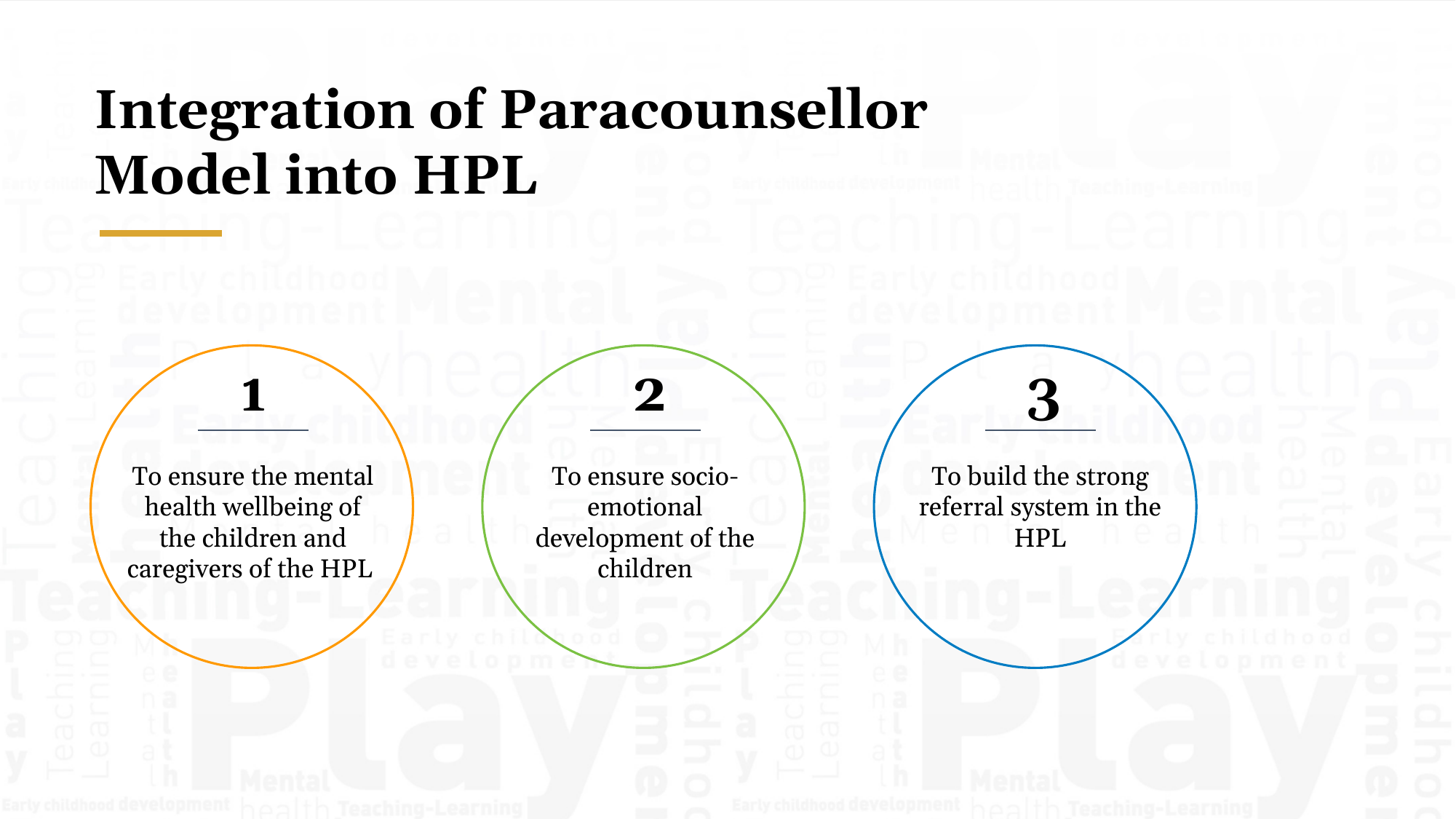

Integration of Paracounsellor Model into HPL

1

2

3
To ensure the mental health wellbeing of the children and caregivers of the HPL
To ensure socio-emotional development of the children
To build the strong referral system in the HPL